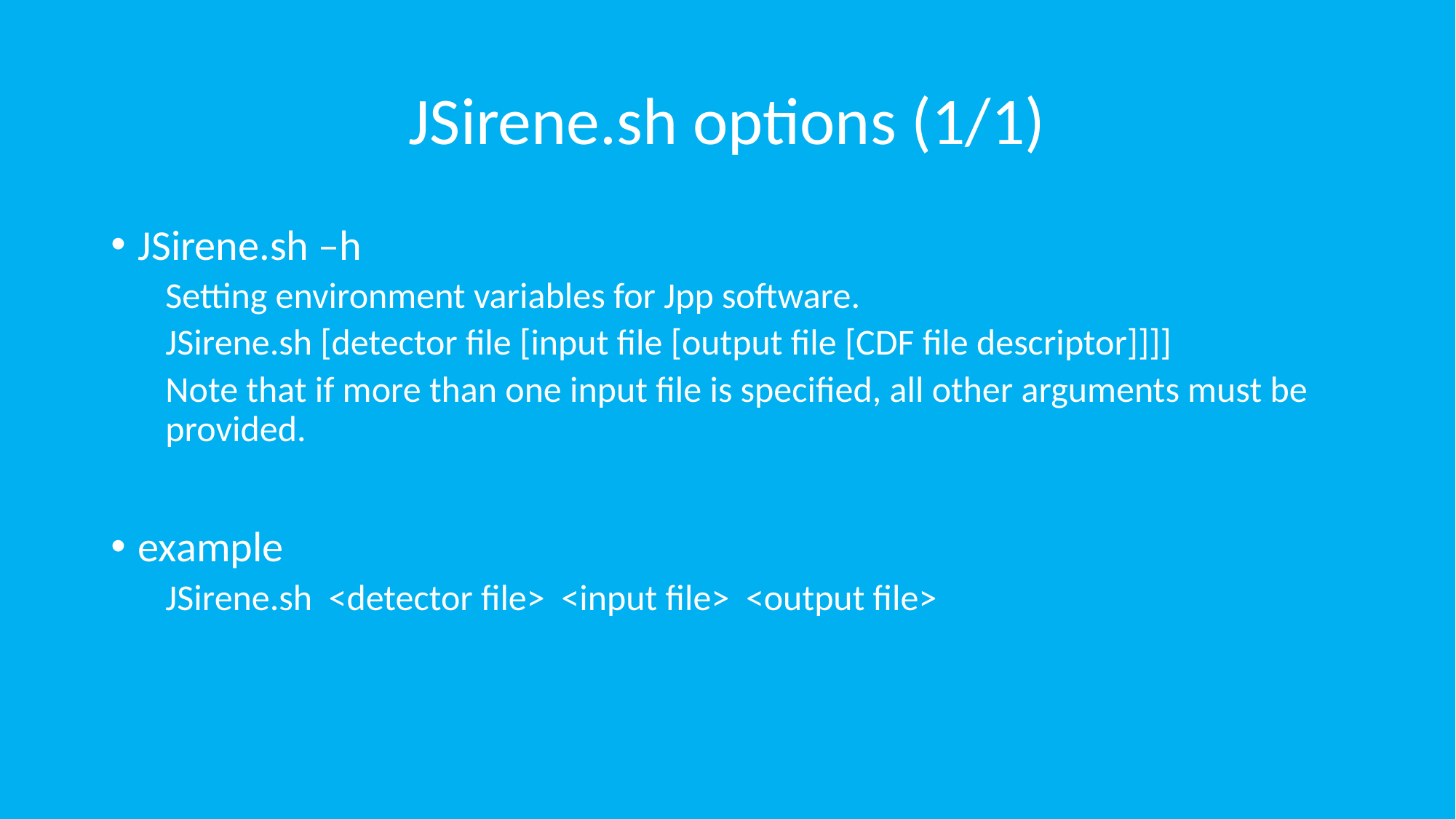

# JSirene.sh options (1/1)
JSirene.sh –h
Setting environment variables for Jpp software.
JSirene.sh [detector file [input file [output file [CDF file descriptor]]]]
Note that if more than one input file is specified, all other arguments must be provided.

example
JSirene.sh  <detector file>  <input file>  <output file>